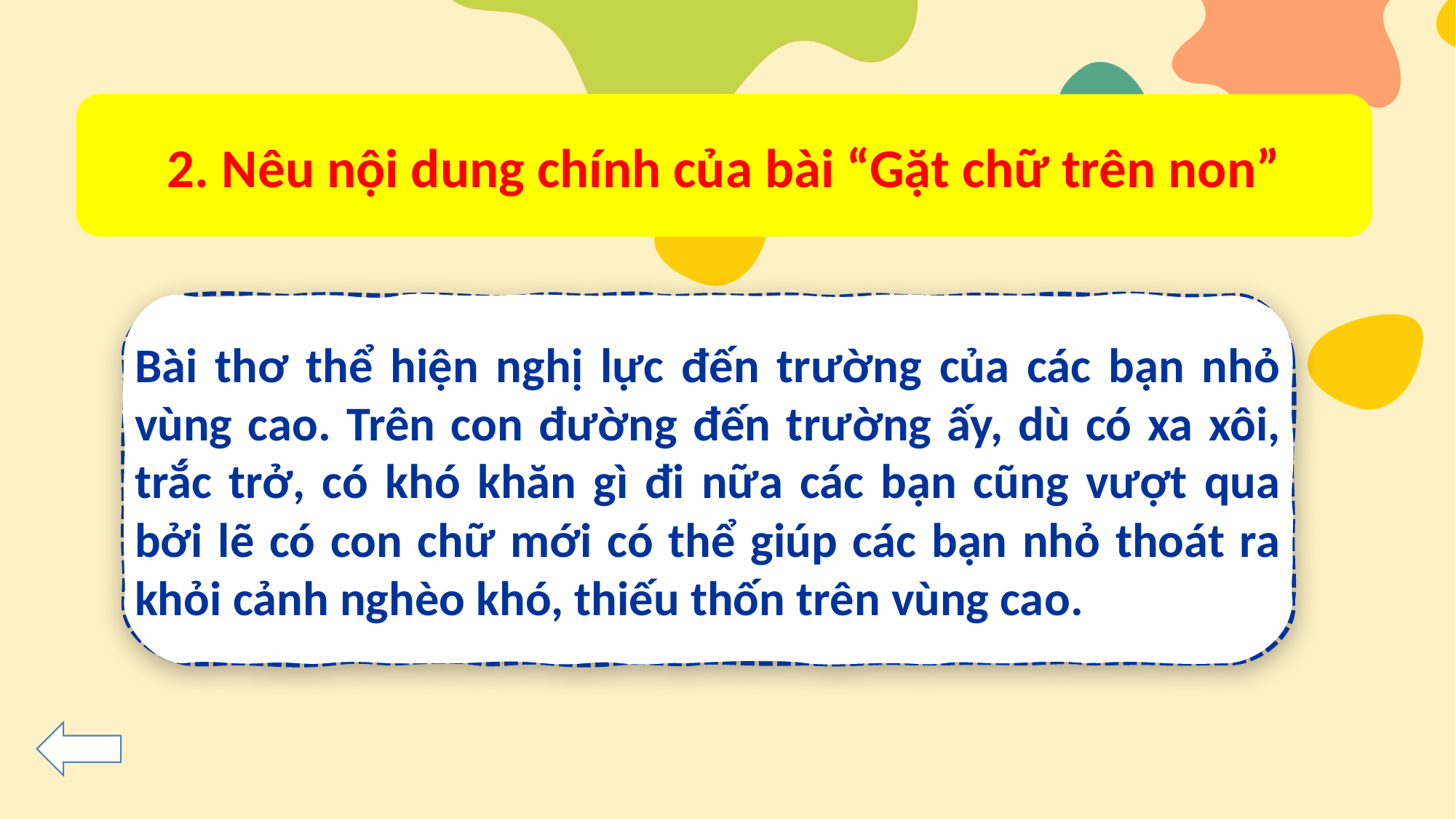

2. Nêu nội dung chính của bài “Gặt chữ trên non”
Bài thơ thể hiện nghị lực đến trường của các bạn nhỏ vùng cao. Trên con đường đến trường ấy, dù có xa xôi, trắc trở, có khó khăn gì đi nữa các bạn cũng vượt qua bởi lẽ có con chữ mới có thể giúp các bạn nhỏ thoát ra khỏi cảnh nghèo khó, thiếu thốn trên vùng cao.